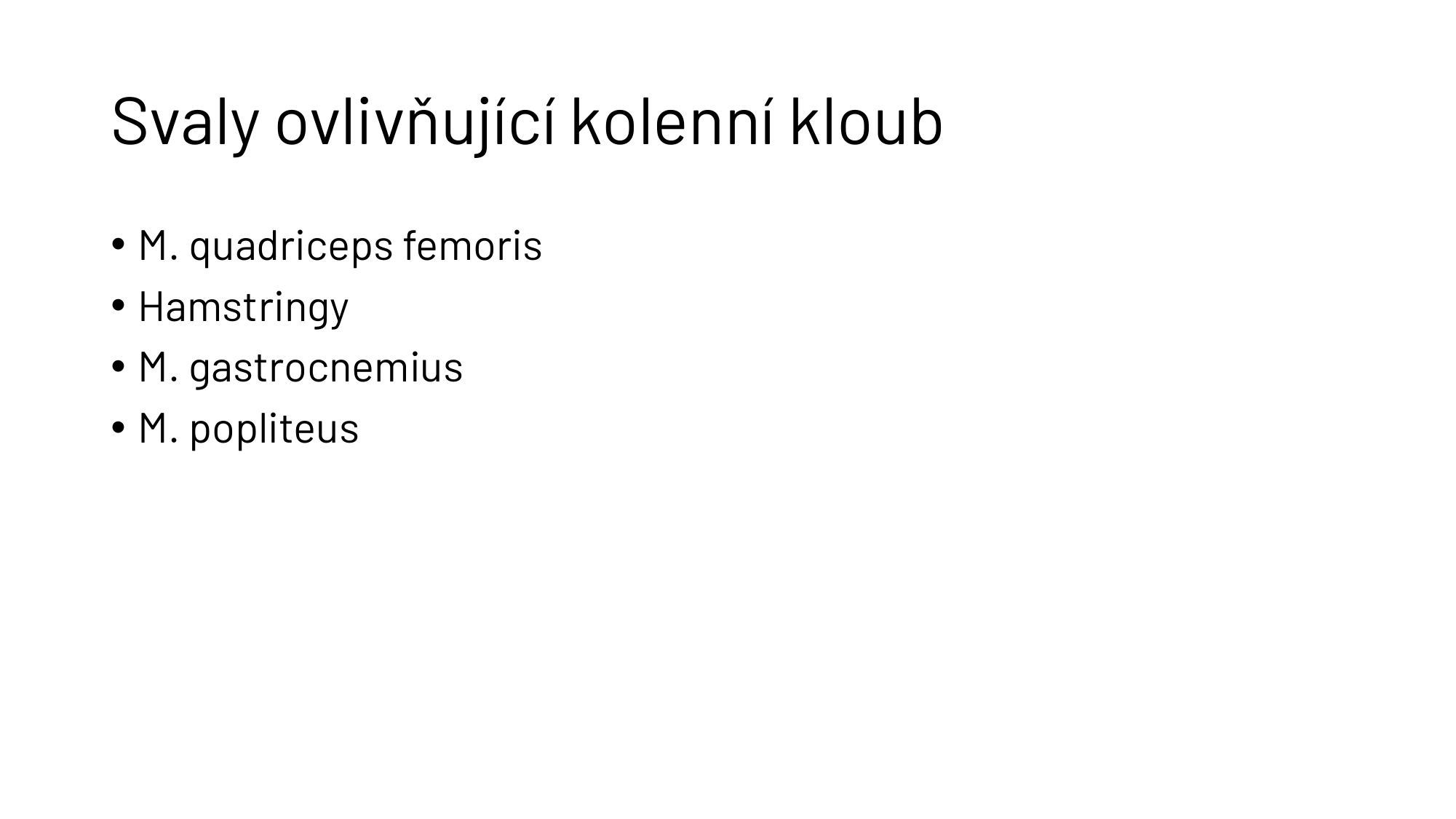

# Svaly ovlivňující kolenní kloub
M. quadriceps femoris
Hamstringy
M. gastrocnemius
M. popliteus